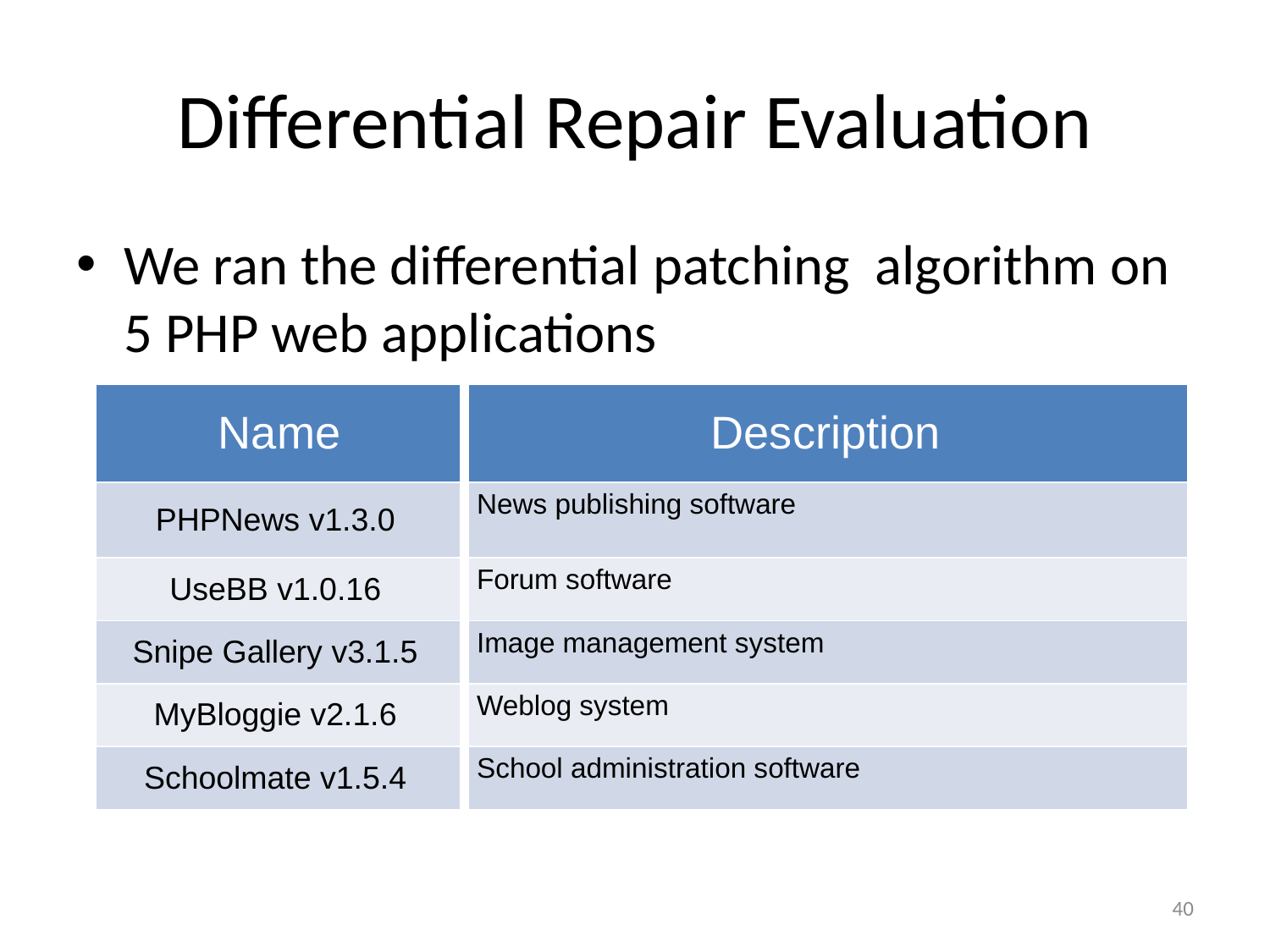

# Differential Repair Evaluation
We ran the differential patching  algorithm on 5 PHP web applications
| Name | Description |
| --- | --- |
| PHPNews v1.3.0 | News publishing software |
| UseBB v1.0.16 | Forum software |
| Snipe Gallery v3.1.5 | Image management system |
| MyBloggie v2.1.6 | Weblog system |
| Schoolmate v1.5.4 | School administration software |
40